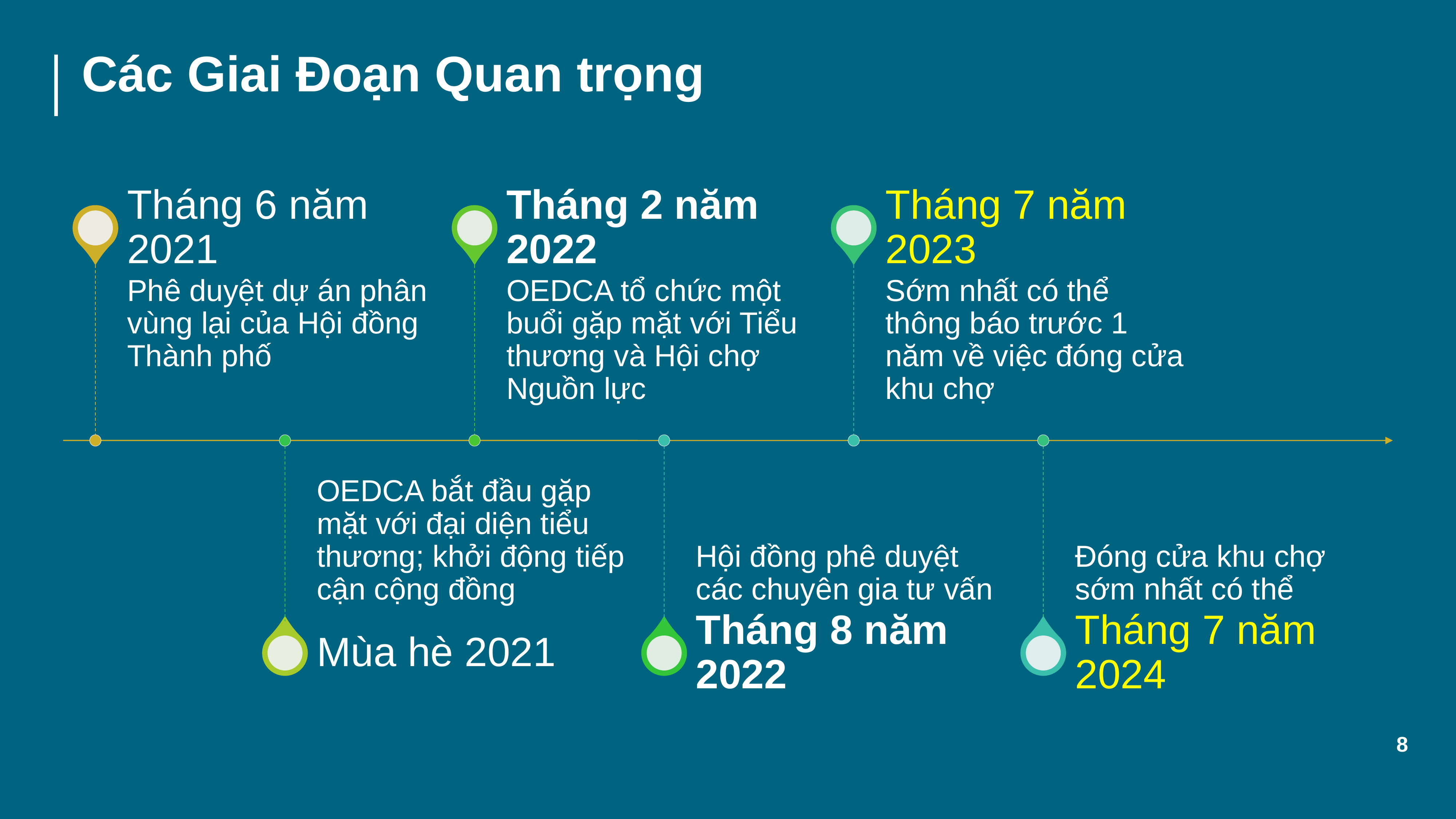

# Các Giai Đoạn Quan trọng
Phê duyệt dự án phân vùng lại của Hội đồng Thành phố
Tháng 6 năm 2021
OEDCA bắt đầu gặp mặt với đại diện tiểu thương; khởi động tiếp cận cộng đồng
Mùa hè 2021
OEDCA tổ chức một buổi gặp mặt với Tiểu thương và Hội chợ Nguồn lực
Tháng 2 năm 2022
Hội đồng phê duyệt các chuyên gia tư vấn
Tháng 8 năm 2022
Sớm nhất có thể thông báo trước 1 năm về việc đóng cửa khu chợ
Tháng 7 năm 2023
Đóng cửa khu chợ sớm nhất có thể
Tháng 7 năm 2024
8